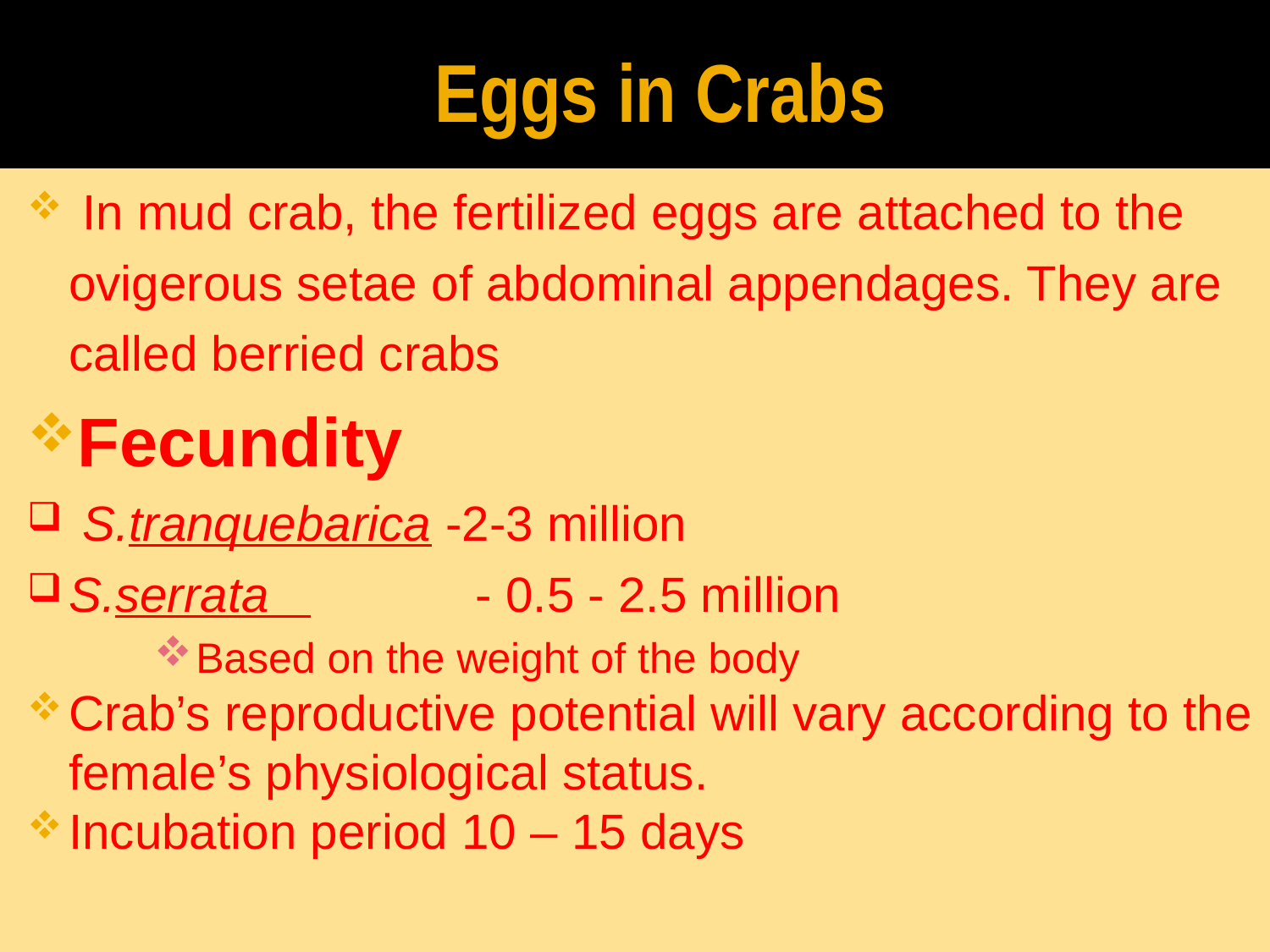

# Eggs in Crabs
 In mud crab, the fertilized eggs are attached to the ovigerous setae of abdominal appendages. They are called berried crabs
Fecundity
 S.tranquebarica -2-3 million
S.serrata               - 0.5 - 2.5 million
Based on the weight of the body
Crab’s reproductive potential will vary according to the female’s physiological status.
Incubation period 10 – 15 days